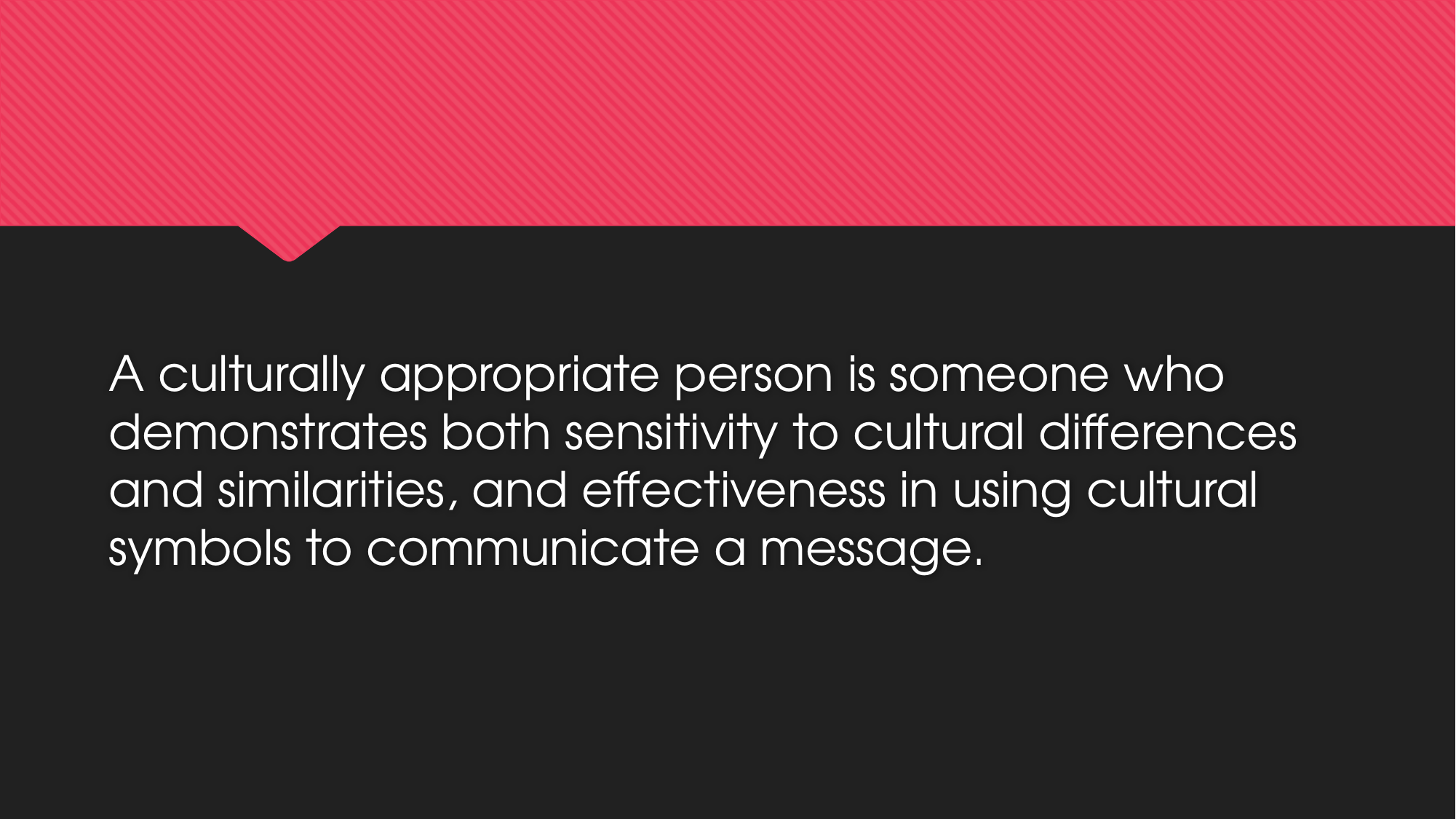

#
A culturally appropriate person is someone who demonstrates both sensitivity to cultural differences and similarities, and effectiveness in using cultural symbols to communicate a message.